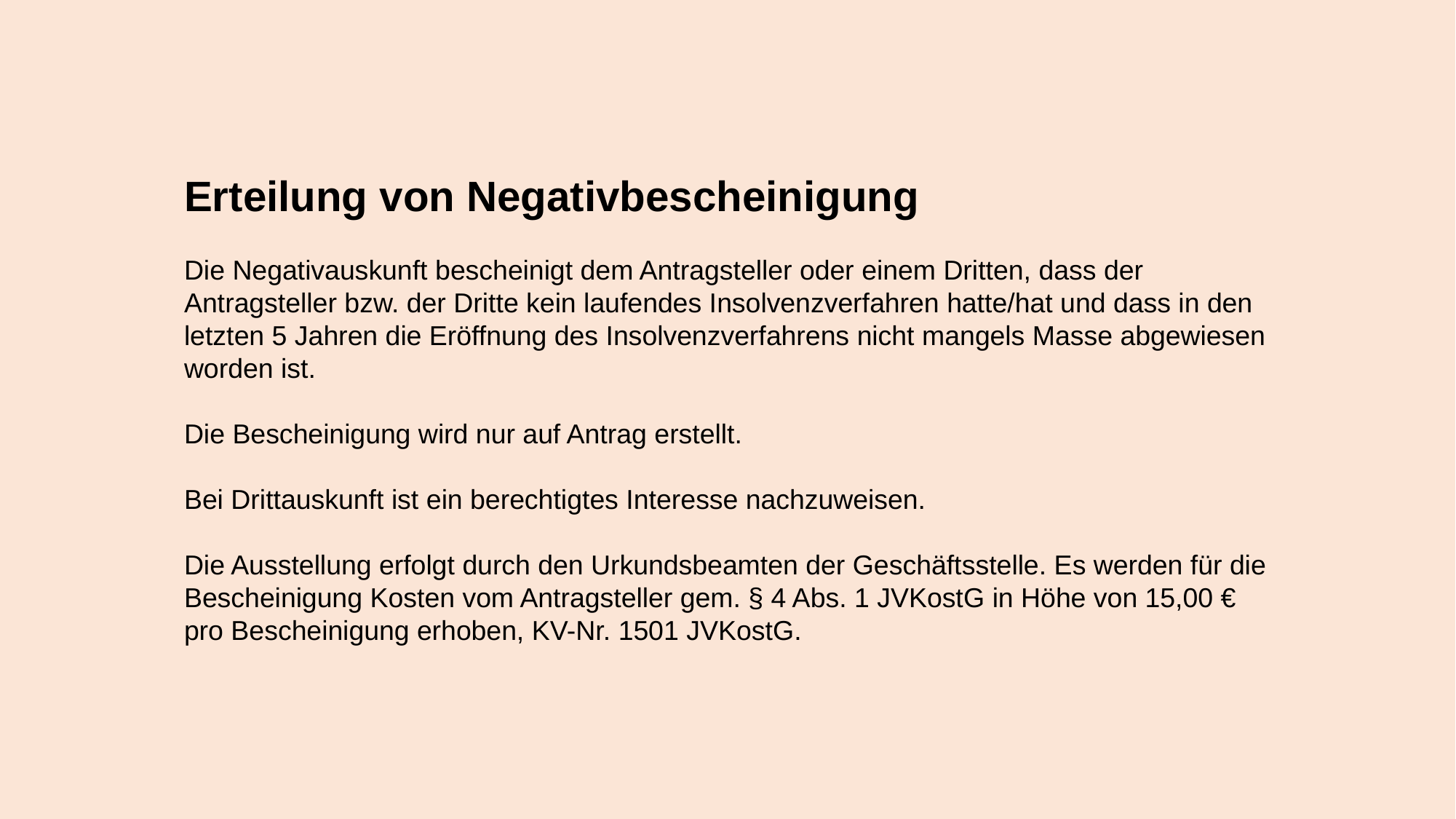

Erteilung von Negativbescheinigung

Die Negativauskunft bescheinigt dem Antragsteller oder einem Dritten, dass der Antragsteller bzw. der Dritte kein laufendes Insolvenzverfahren hatte/hat und dass in den letzten 5 Jahren die Eröffnung des Insolvenzverfahrens nicht mangels Masse abgewiesen worden ist.

Die Bescheinigung wird nur auf Antrag erstellt.

Bei Drittauskunft ist ein berechtigtes Interesse nachzuweisen.

Die Ausstellung erfolgt durch den Urkundsbeamten der Geschäftsstelle. Es werden für die Bescheinigung Kosten vom Antragsteller gem. § 4 Abs. 1 JVKostG in Höhe von 15,00 € pro Bescheinigung erhoben, KV-Nr. 1501 JVKostG.